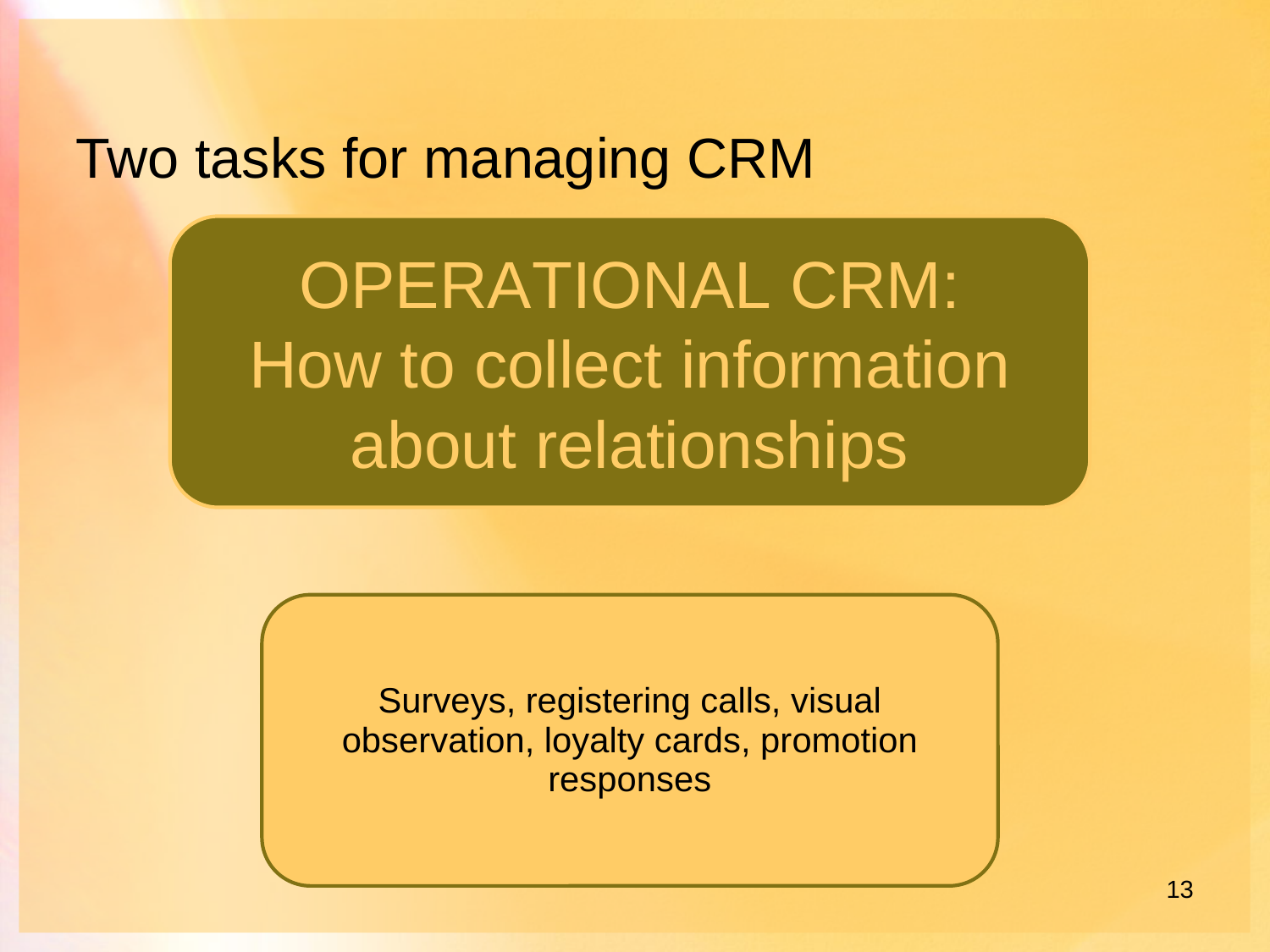

# Two tasks for managing CRM
OPERATIONAL CRM:
How to collect information about relationships
Surveys, registering calls, visual observation, loyalty cards, promotion responses
13